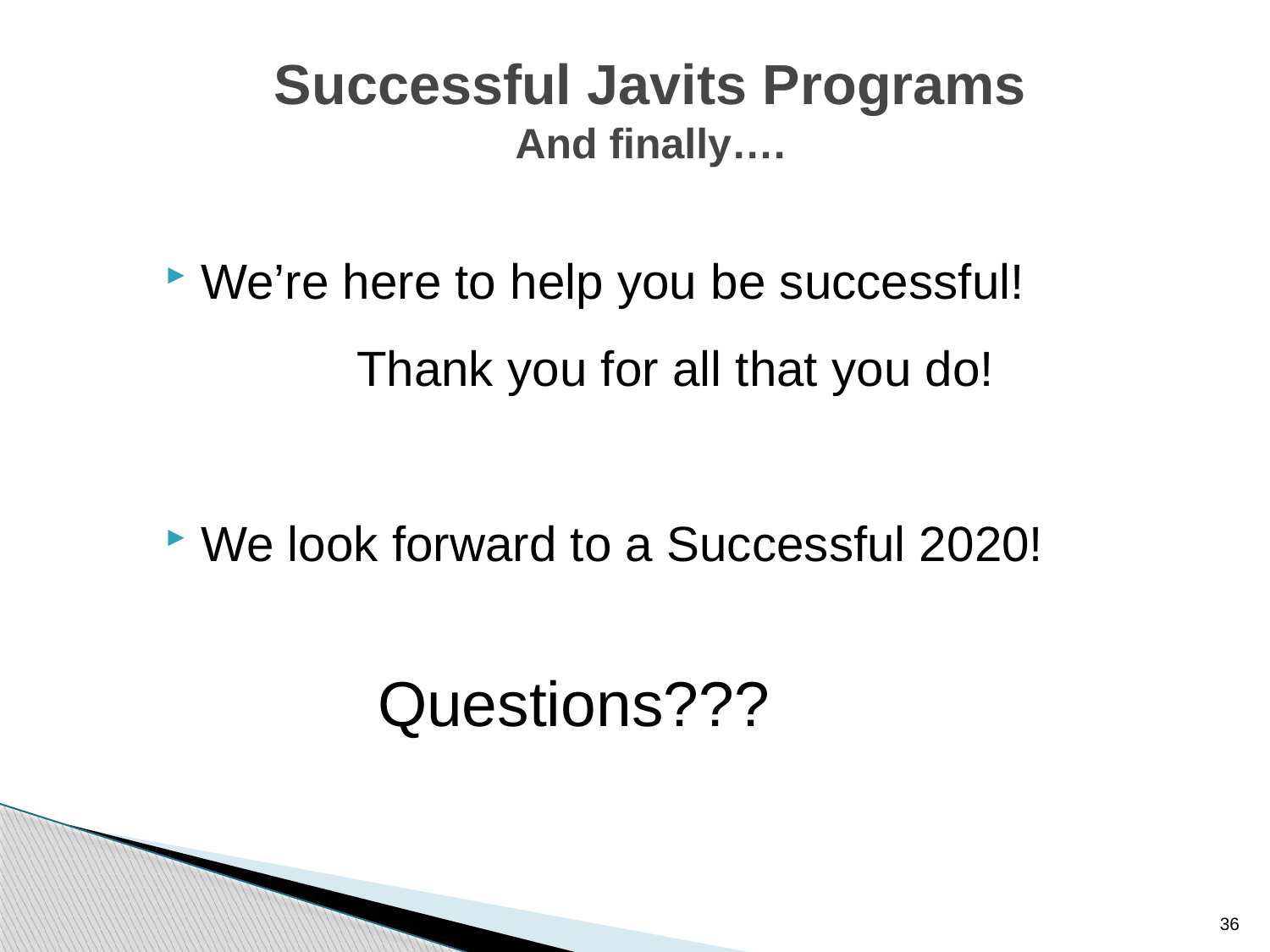

# Successful Javits Programs And finally….
We’re here to help you be successful!
Thank you for all that you do!

We look forward to a Successful 2020!

Questions???
36